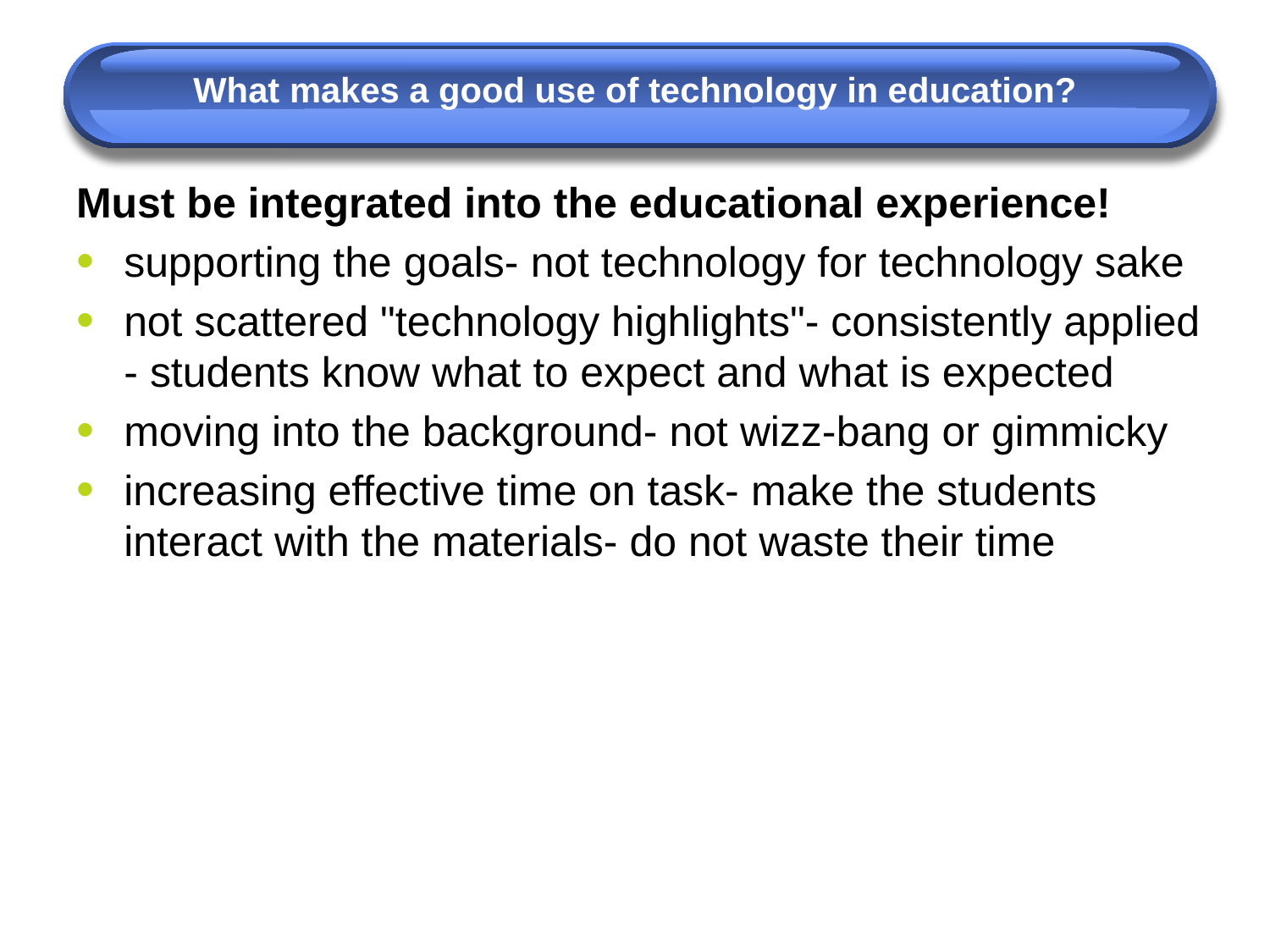

# What makes a good use of technology in education?
Must be integrated into the educational experience!
supporting the goals - not technology for technology sake
not scattered "technology highlights" - consistently applied - students know what to expect and what is expected
moving into the background - not wizz-bang or gimmicky
increasing effective time on task - make the students interact with the materials - do not waste their time